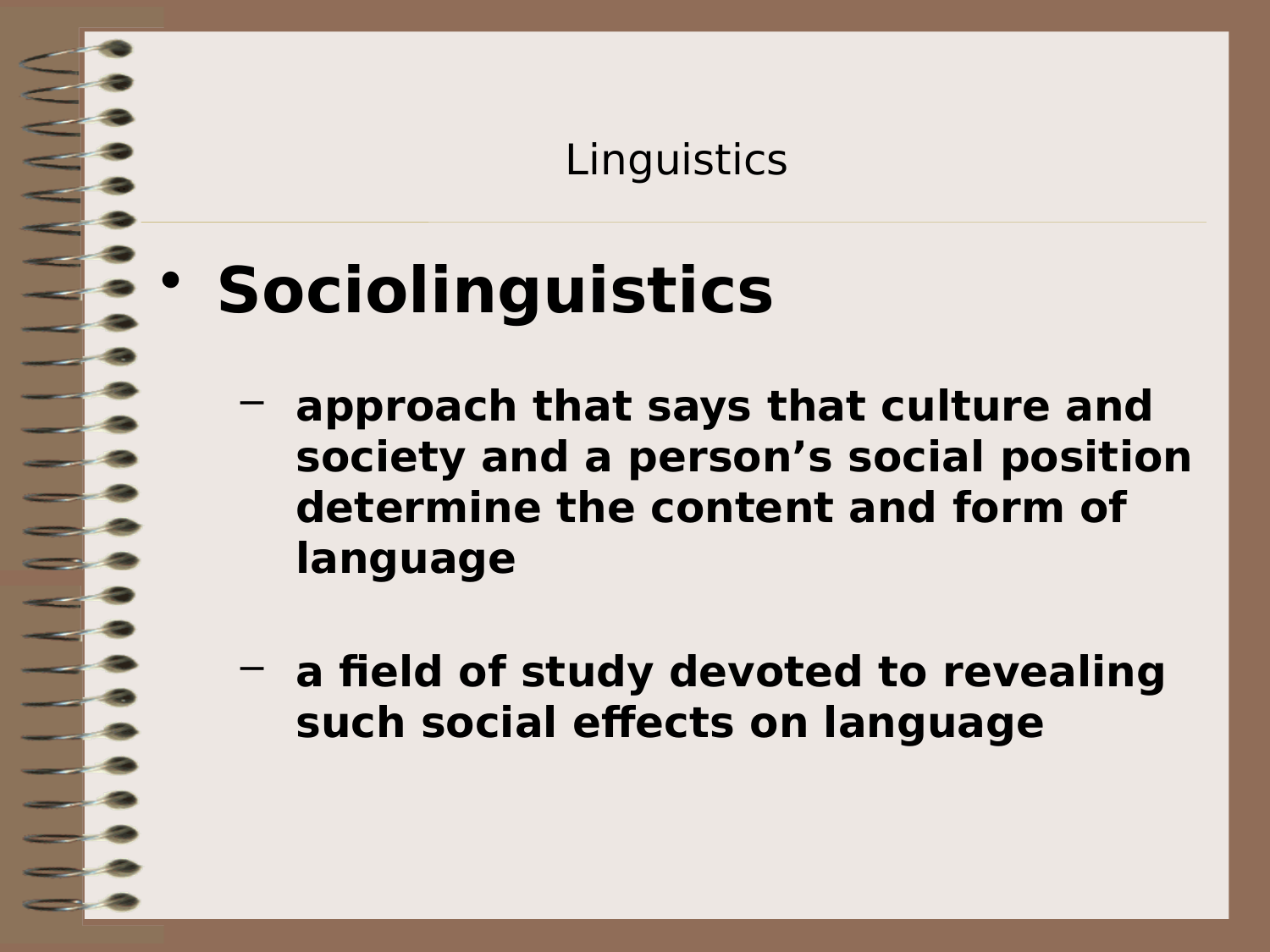

# Linguistics
Sociolinguistics

approach that says that culture and society and a person’s social position determine the content and form of language

a field of study devoted to revealing such social effects on language